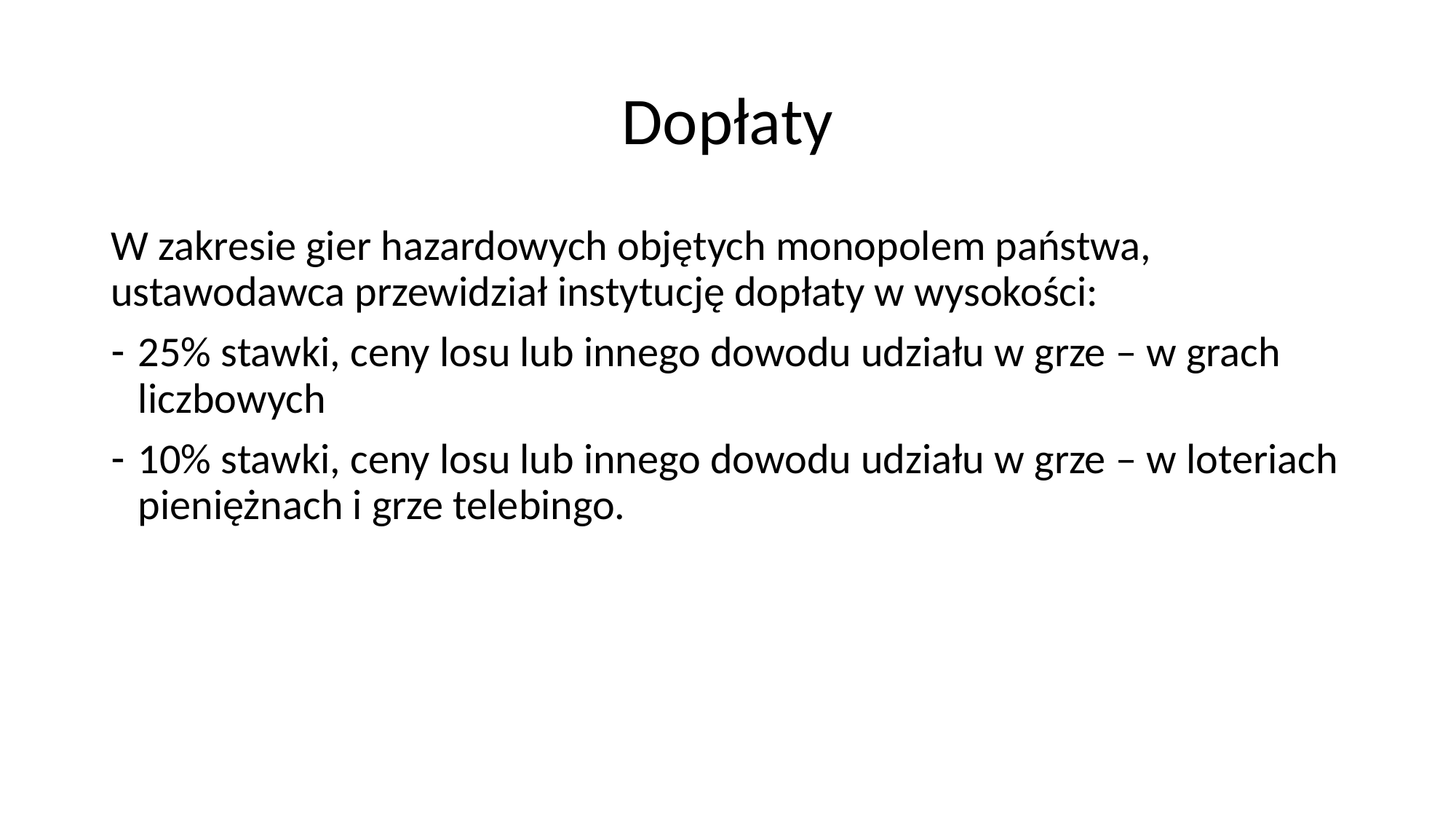

# Dopłaty
W zakresie gier hazardowych objętych monopolem państwa, ustawodawca przewidział instytucję dopłaty w wysokości:
25% stawki, ceny losu lub innego dowodu udziału w grze – w grach liczbowych
10% stawki, ceny losu lub innego dowodu udziału w grze – w loteriach pieniężnach i grze telebingo.